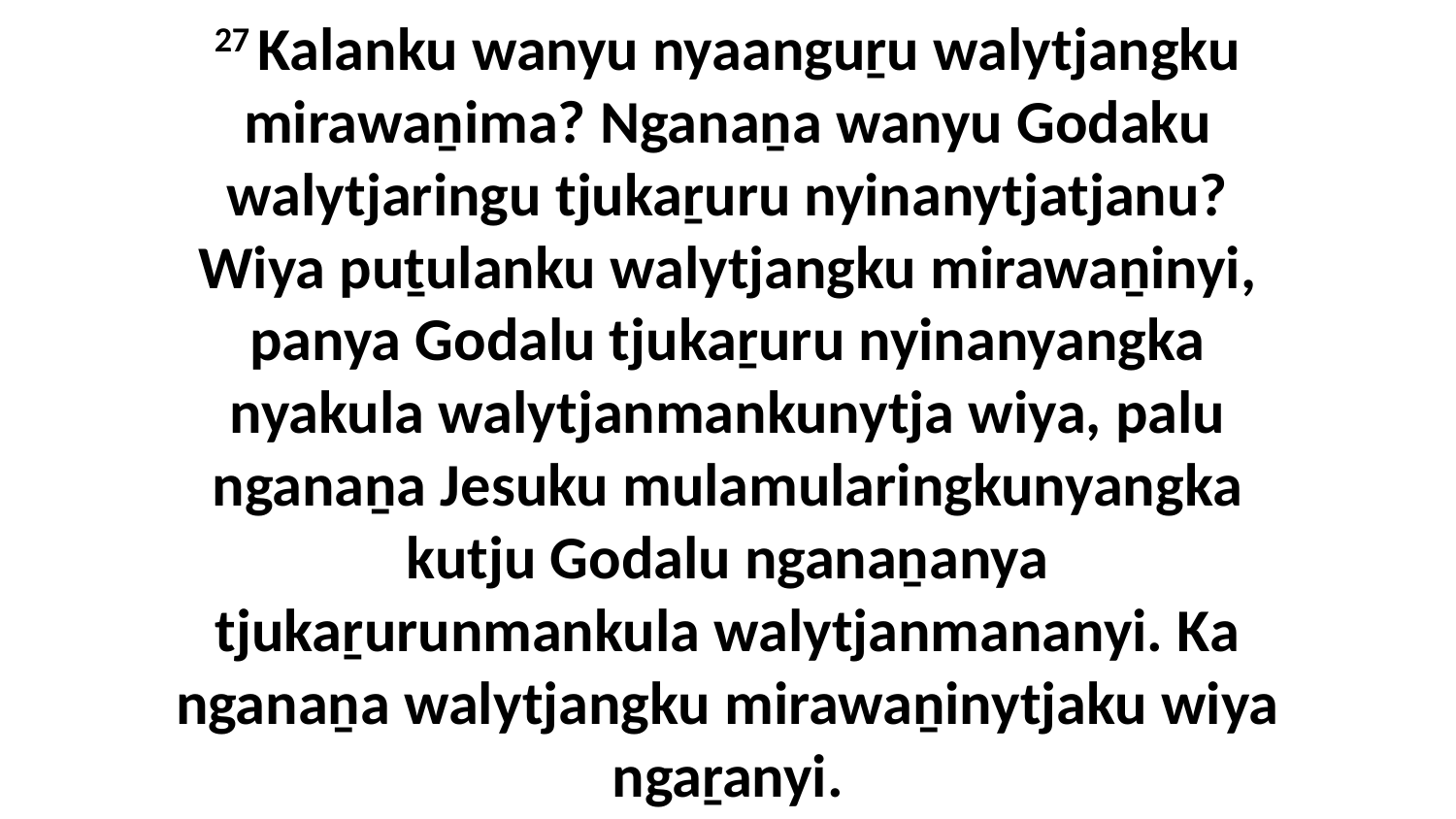

27 Kalanku wanyu nyaanguṟu walytjangku mirawaṉima? Nganaṉa wanyu Godaku walytjaringu tjukaṟuru nyinanytjatjanu? Wiya puṯulanku walytjangku mirawaṉinyi, panya Godalu tjukaṟuru nyinanyangka nyakula walytjanmankunytja wiya, palu nganaṉa Jesuku mulamularingkunyangka kutju Godalu nganaṉanya tjukaṟurunmankula walytjanmananyi. Ka nganaṉa walytjangku mirawaṉinytjaku wiya ngaṟanyi.